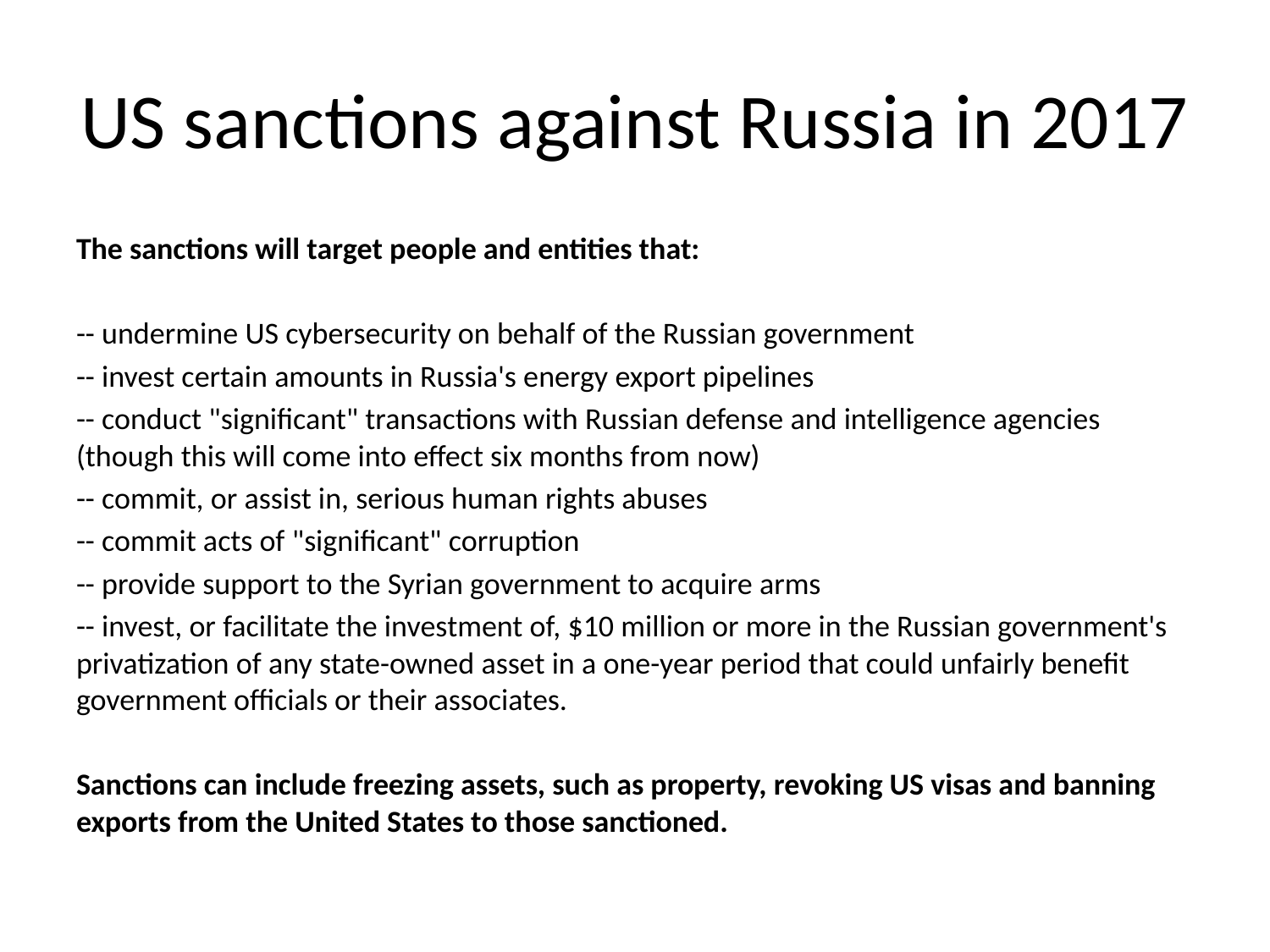

# US sanctions against Russia in 2017
The sanctions will target people and entities that:

-- undermine US cybersecurity on behalf of the Russian government
-- invest certain amounts in Russia's energy export pipelines
-- conduct "significant" transactions with Russian defense and intelligence agencies (though this will come into effect six months from now)
-- commit, or assist in, serious human rights abuses
-- commit acts of "significant" corruption
-- provide support to the Syrian government to acquire arms
-- invest, or facilitate the investment of, $10 million or more in the Russian government's privatization of any state-owned asset in a one-year period that could unfairly benefit government officials or their associates.

Sanctions can include freezing assets, such as property, revoking US visas and banning exports from the United States to those sanctioned.